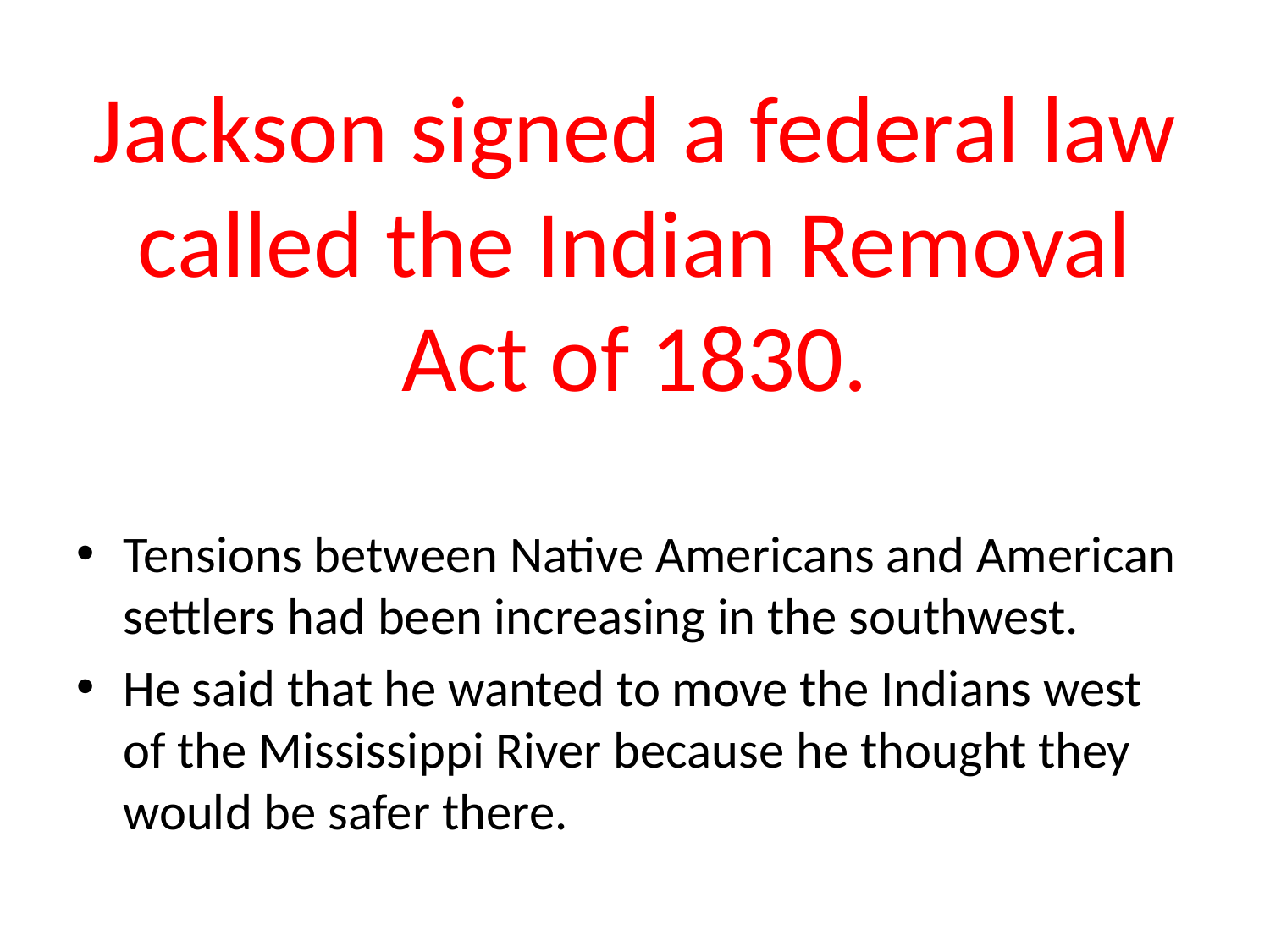

# Jackson signed a federal law called the Indian Removal Act of 1830.
Tensions between Native Americans and American settlers had been increasing in the southwest.
He said that he wanted to move the Indians west of the Mississippi River because he thought they would be safer there.